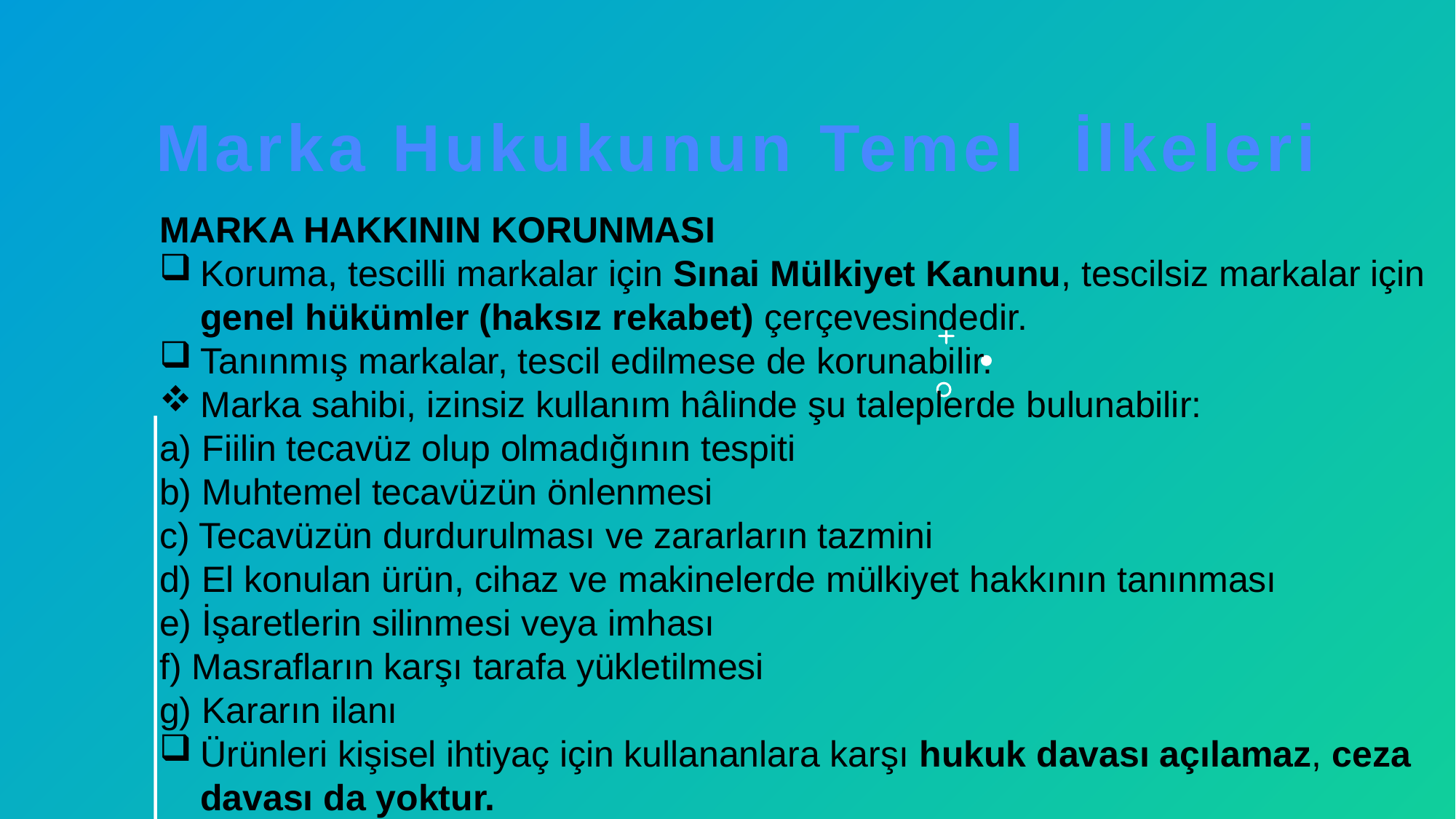

# Marka Hukukunun Temel  İlkeleri
MARKA HAKKININ KORUNMASI
Koruma, tescilli markalar için Sınai Mülkiyet Kanunu, tescilsiz markalar için genel hükümler (haksız rekabet) çerçevesindedir.
Tanınmış markalar, tescil edilmese de korunabilir.
Marka sahibi, izinsiz kullanım hâlinde şu taleplerde bulunabilir:
a) Fiilin tecavüz olup olmadığının tespiti
b) Muhtemel tecavüzün önlenmesi
c) Tecavüzün durdurulması ve zararların tazmini
d) El konulan ürün, cihaz ve makinelerde mülkiyet hakkının tanınması
e) İşaretlerin silinmesi veya imhası
f) Masrafların karşı tarafa yükletilmesi
g) Kararın ilanı
Ürünleri kişisel ihtiyaç için kullananlara karşı hukuk davası açılamaz, ceza davası da yoktur.